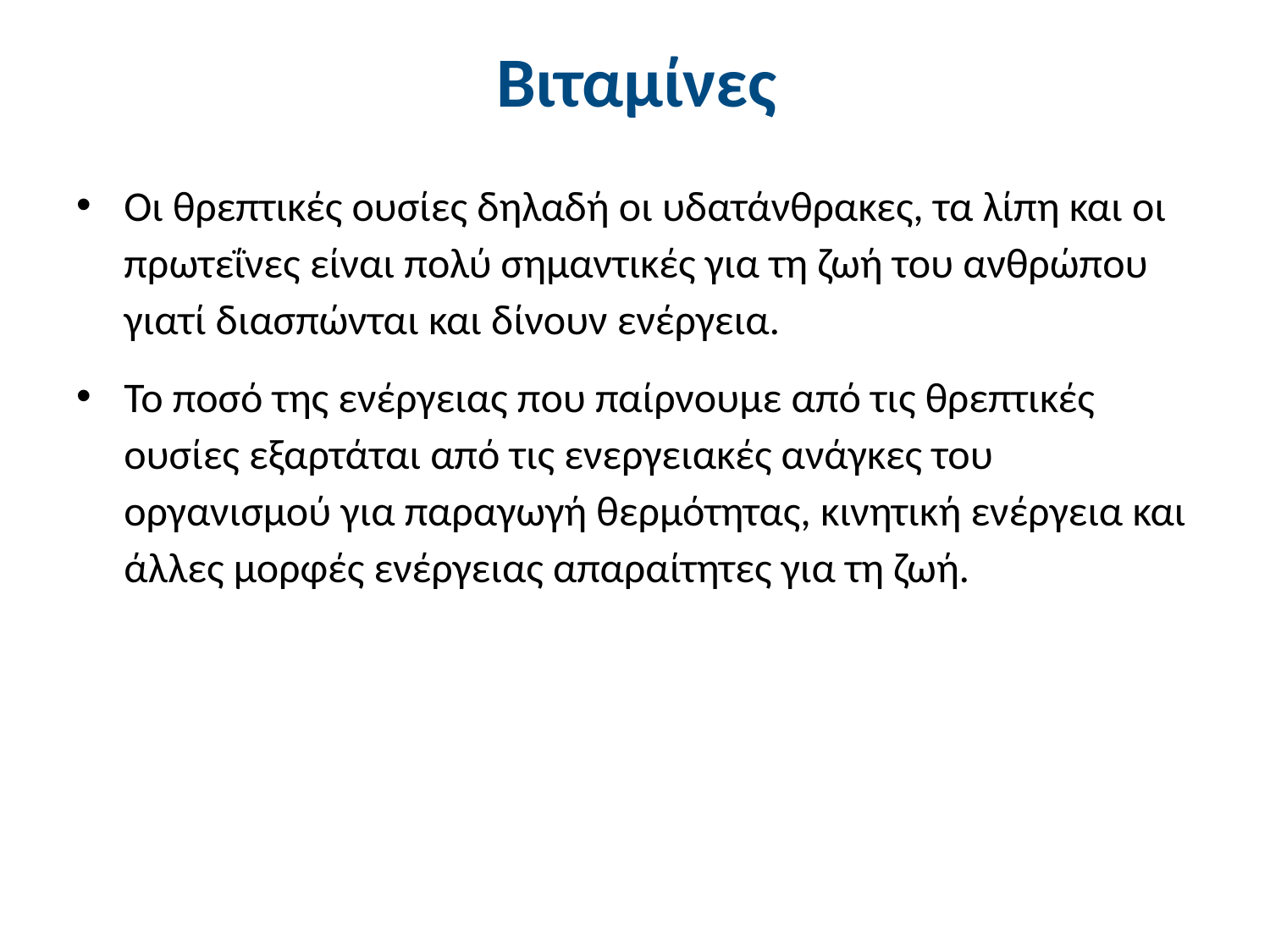

# Βιταμίνες
Οι θρεπτικές ουσίες δηλαδή οι υδατάνθρακες, τα λίπη και οι πρωτεΐνες είναι πολύ σημαντικές για τη ζωή του ανθρώπου γιατί διασπώνται και δίνουν ενέργεια.
Το ποσό της ενέργειας που παίρνουμε από τις θρεπτικές ουσίες εξαρτάται από τις ενεργειακές ανάγκες του οργανισμού για παραγωγή θερμότητας, κινητική ενέργεια και άλλες μορφές ενέργειας απαραίτητες για τη ζωή.